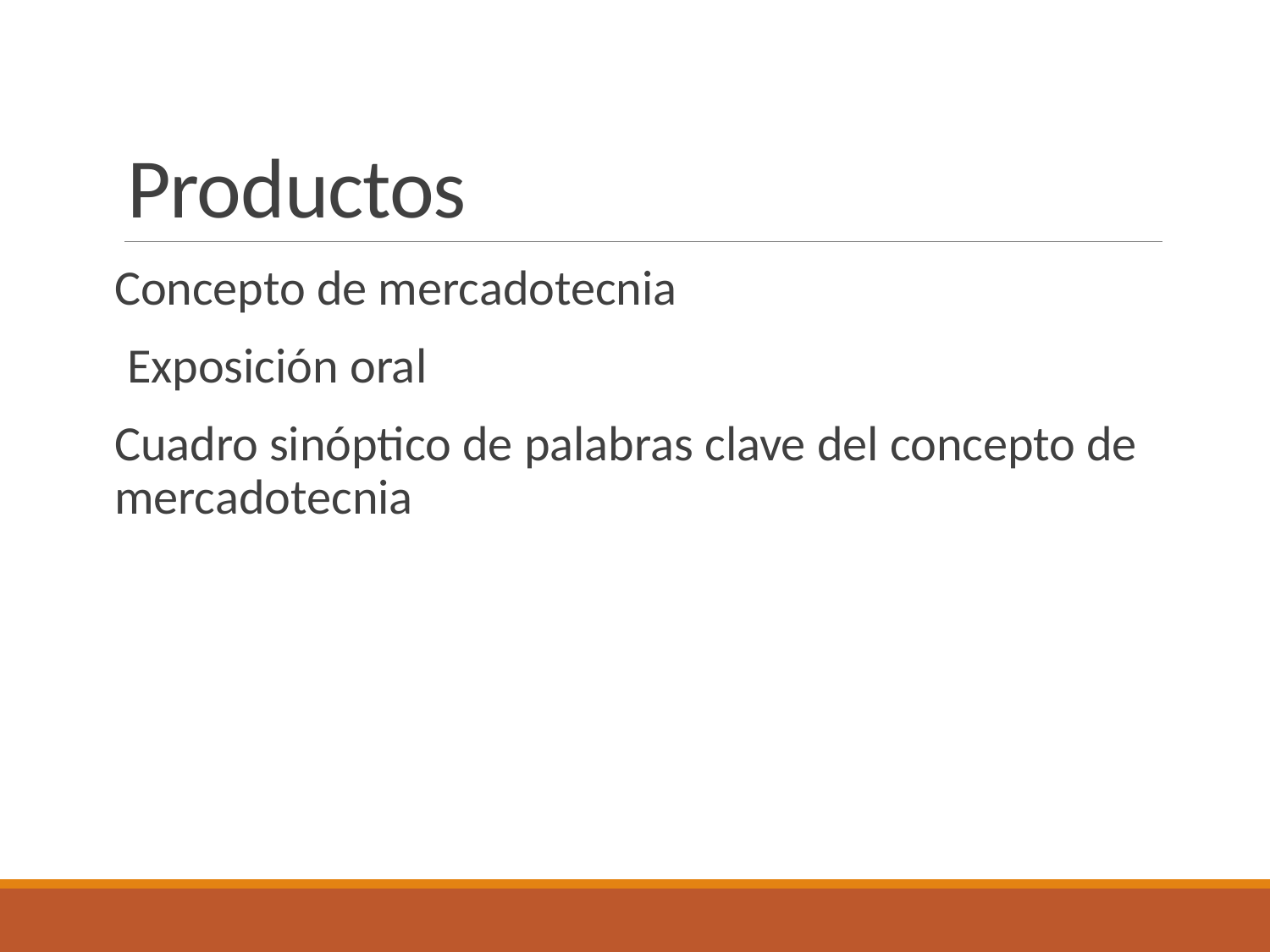

# Productos
Concepto de mercadotecnia
Exposición oral
Cuadro sinóptico de palabras clave del concepto de mercadotecnia